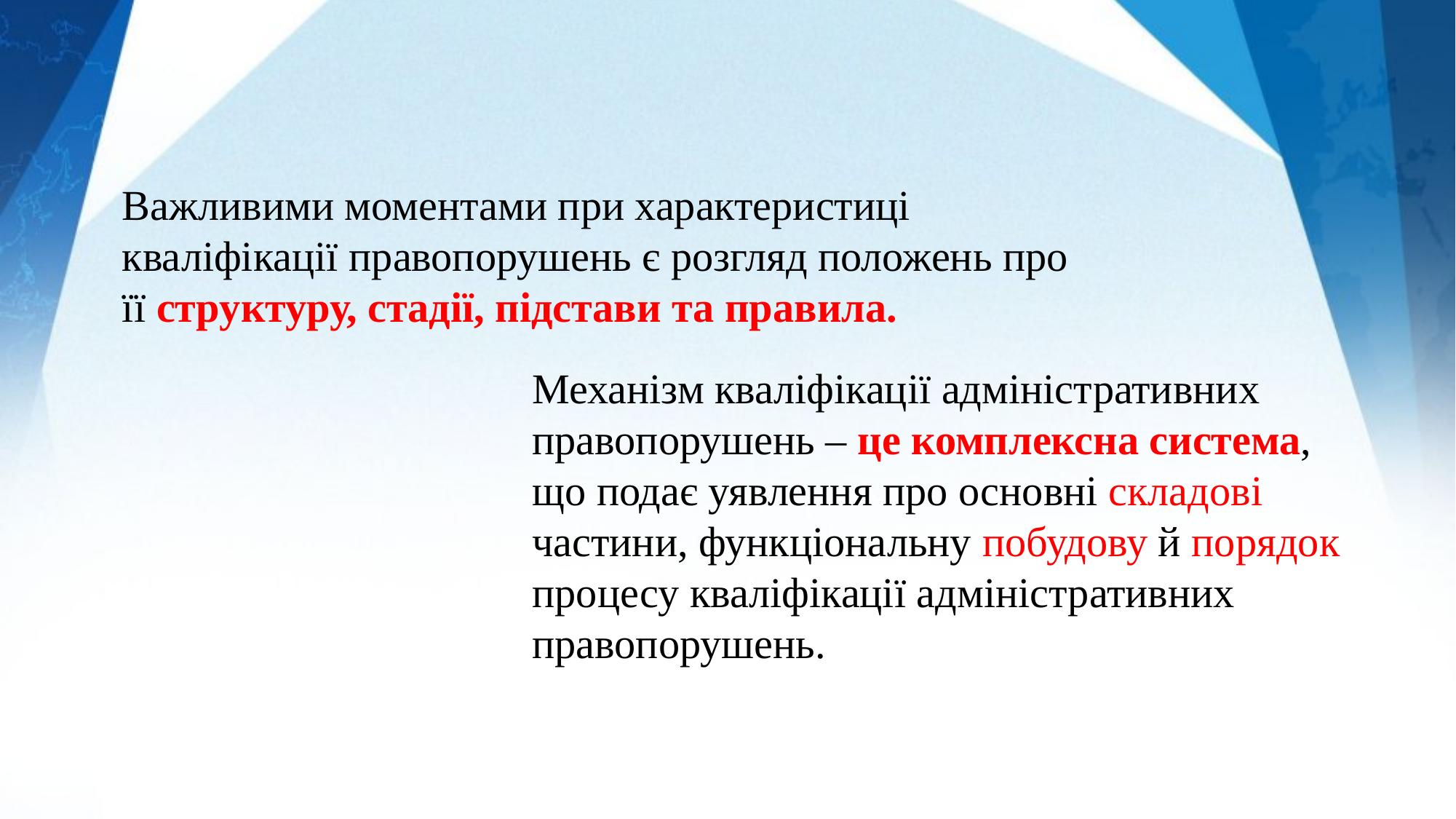

Важливими моментами при характеристиці кваліфікації правопорушень є розгляд положень про її структуру, стадії, підстави та правила.
Механізм кваліфікації адміністративних правопорушень – це комплексна система, що подає уявлення про основні складові частини, функціональну побудову й порядок процесу кваліфікації адміністративних правопорушень.